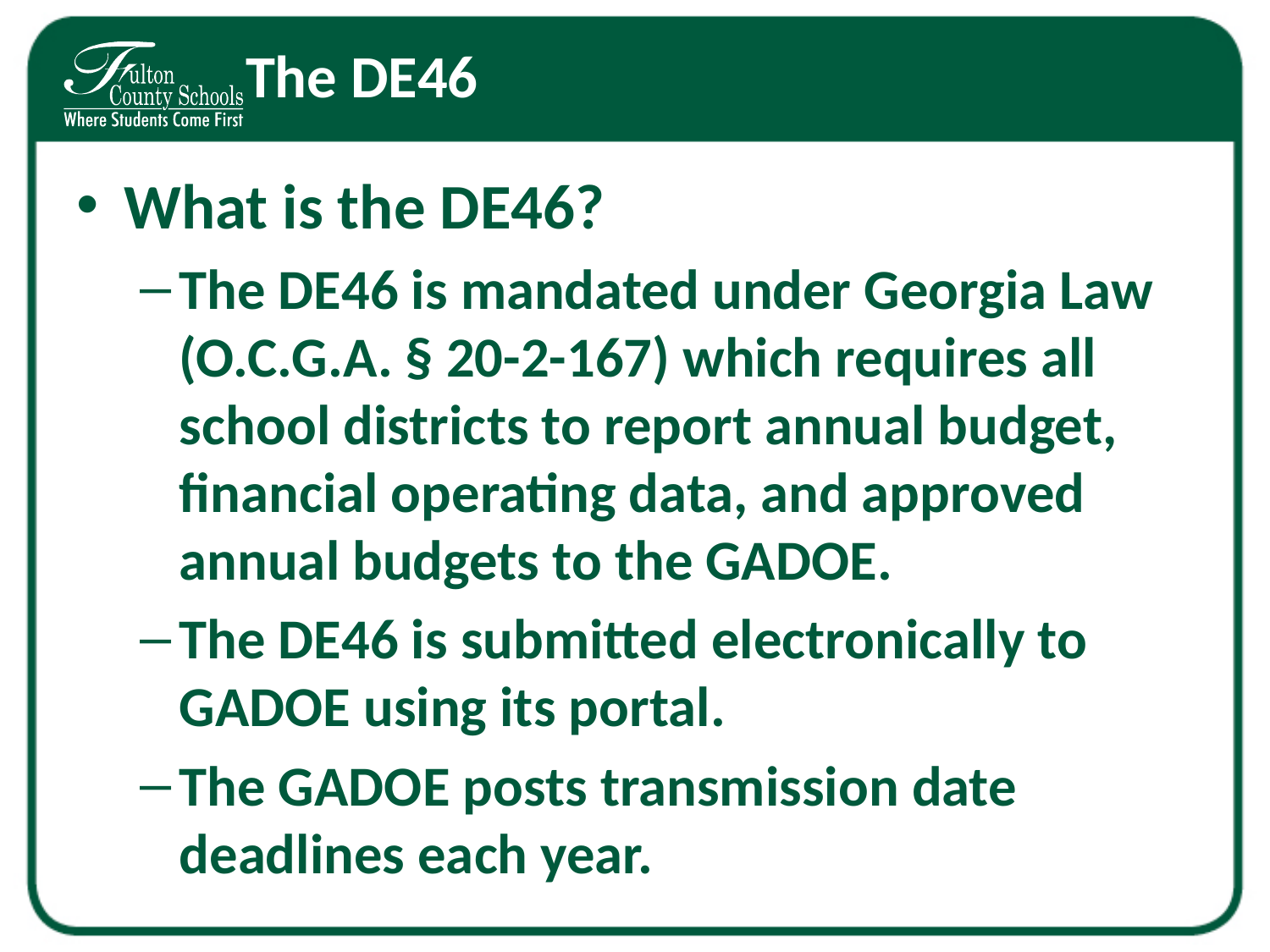

# The DE46
What is the DE46?
The DE46 is mandated under Georgia Law (O.C.G.A. § 20-2-167) which requires all school districts to report annual budget, financial operating data, and approved annual budgets to the GADOE.
The DE46 is submitted electronically to GADOE using its portal.
The GADOE posts transmission date deadlines each year.